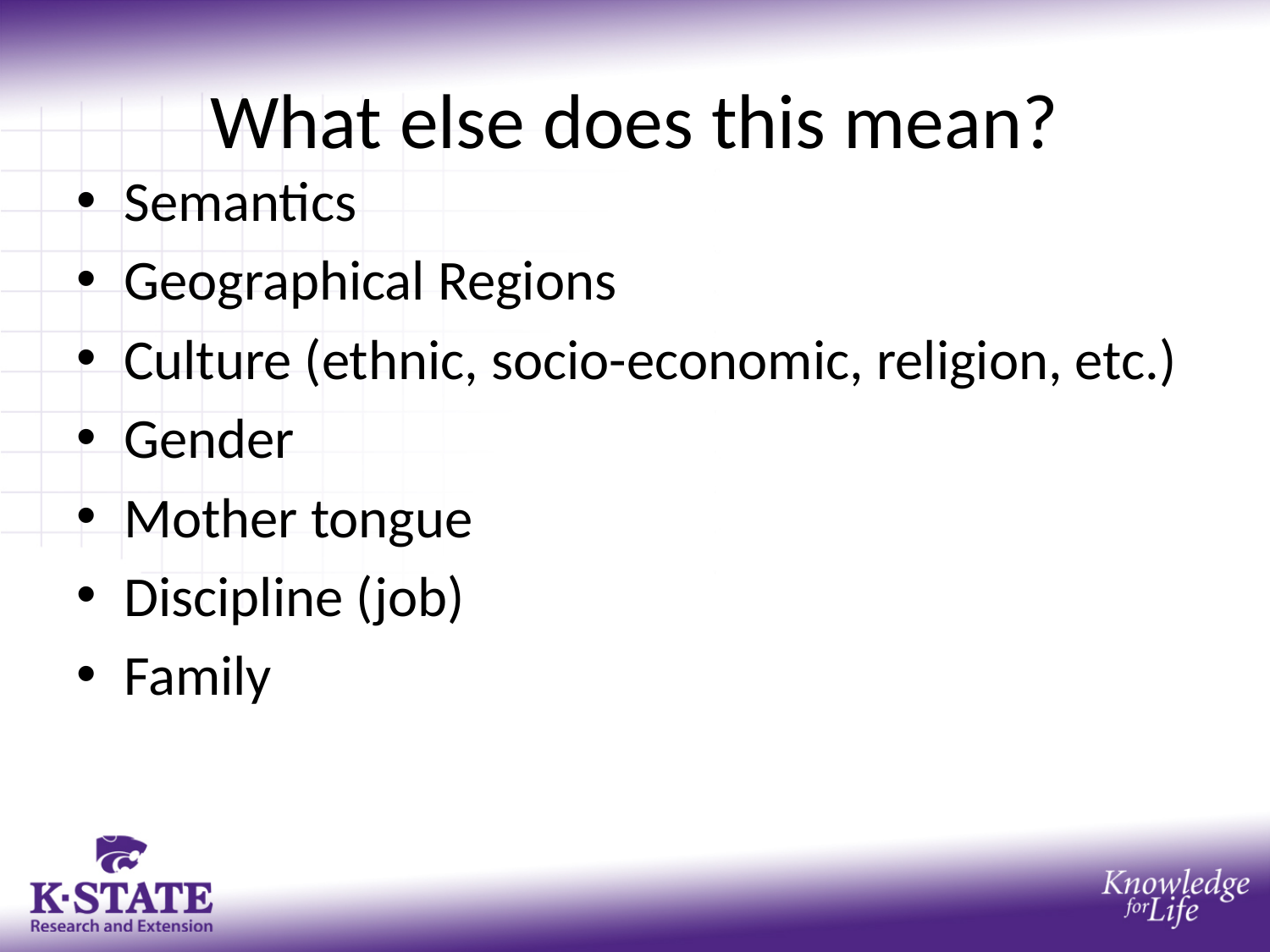

# What else does this mean?
Semantics
Geographical Regions
Culture (ethnic, socio-economic, religion, etc.)
Gender
Mother tongue
Discipline (job)
Family